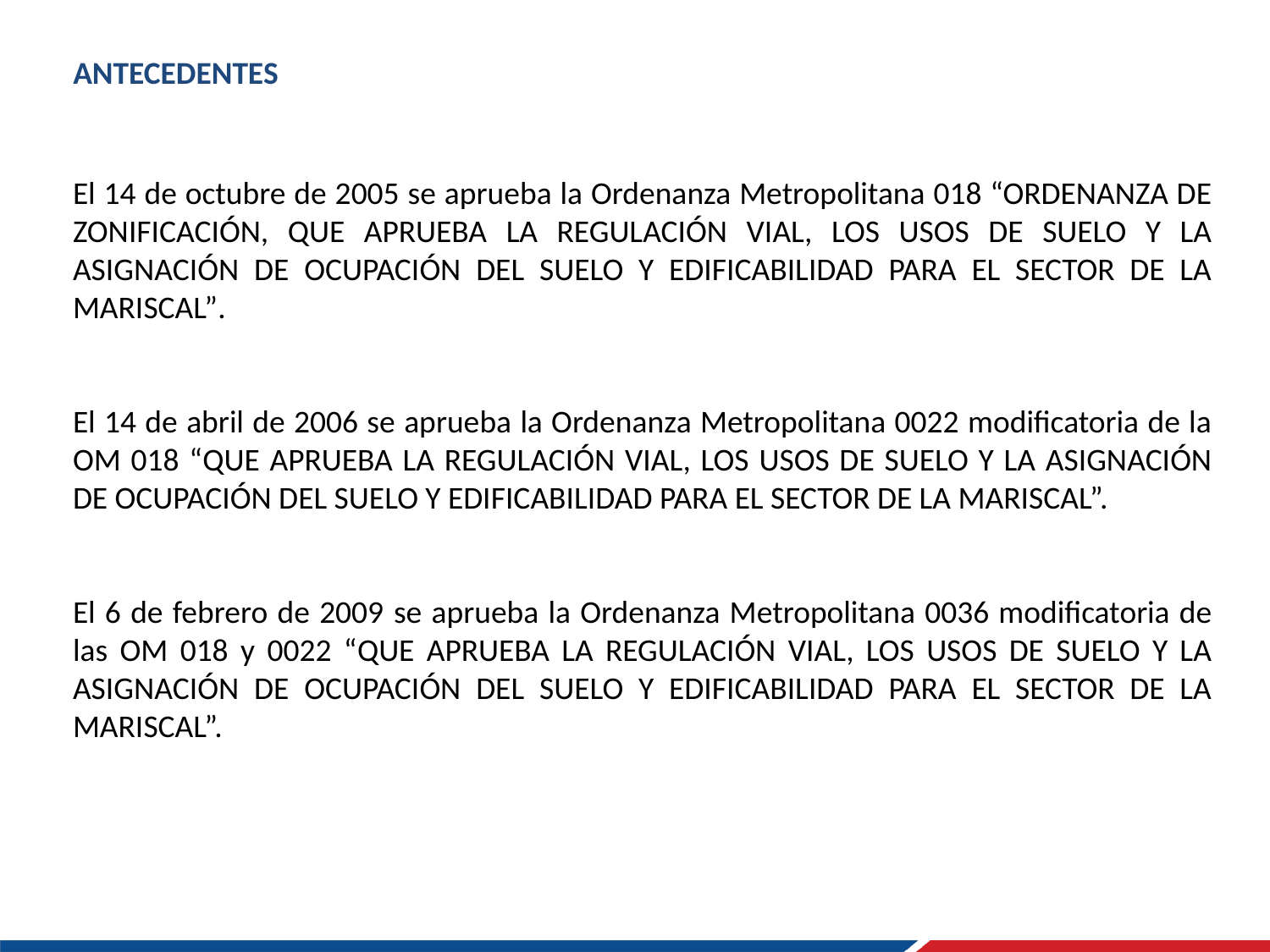

ANTECEDENTES

El 14 de octubre de 2005 se aprueba la Ordenanza Metropolitana 018 “ORDENANZA DE ZONIFICACIÓN, QUE APRUEBA LA REGULACIÓN VIAL, LOS USOS DE SUELO Y LA ASIGNACIÓN DE OCUPACIÓN DEL SUELO Y EDIFICABILIDAD PARA EL SECTOR DE LA MARISCAL”.

El 14 de abril de 2006 se aprueba la Ordenanza Metropolitana 0022 modificatoria de la OM 018 “QUE APRUEBA LA REGULACIÓN VIAL, LOS USOS DE SUELO Y LA ASIGNACIÓN DE OCUPACIÓN DEL SUELO Y EDIFICABILIDAD PARA EL SECTOR DE LA MARISCAL”.

El 6 de febrero de 2009 se aprueba la Ordenanza Metropolitana 0036 modificatoria de las OM 018 y 0022 “QUE APRUEBA LA REGULACIÓN VIAL, LOS USOS DE SUELO Y LA ASIGNACIÓN DE OCUPACIÓN DEL SUELO Y EDIFICABILIDAD PARA EL SECTOR DE LA MARISCAL”.